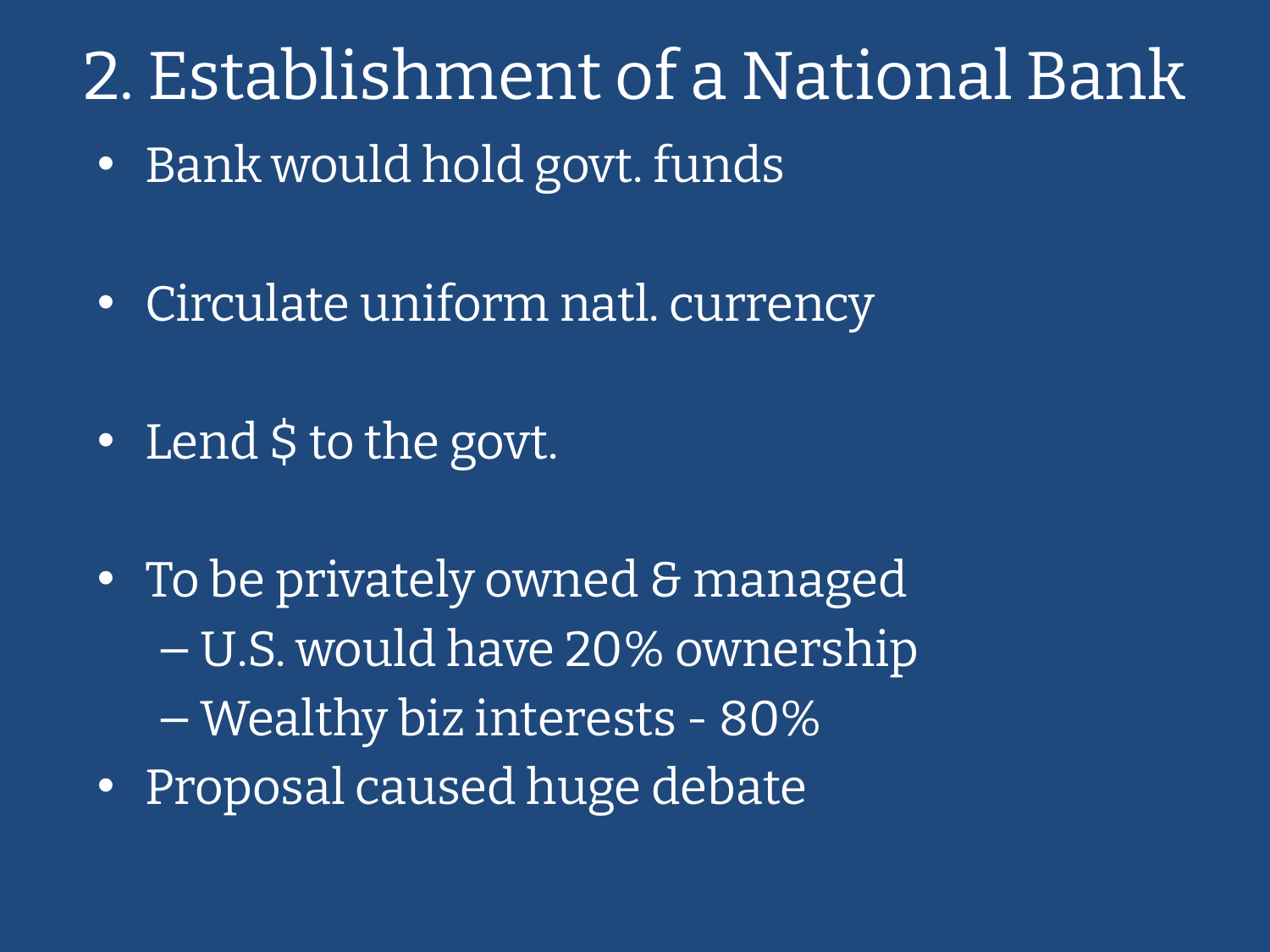

# 2. Establishment of a National Bank
Bank would hold govt. funds

Circulate uniform natl. currency

Lend $ to the govt.

To be privately owned & managed
U.S. would have 20% ownership
Wealthy biz interests - 80%
Proposal caused huge debate